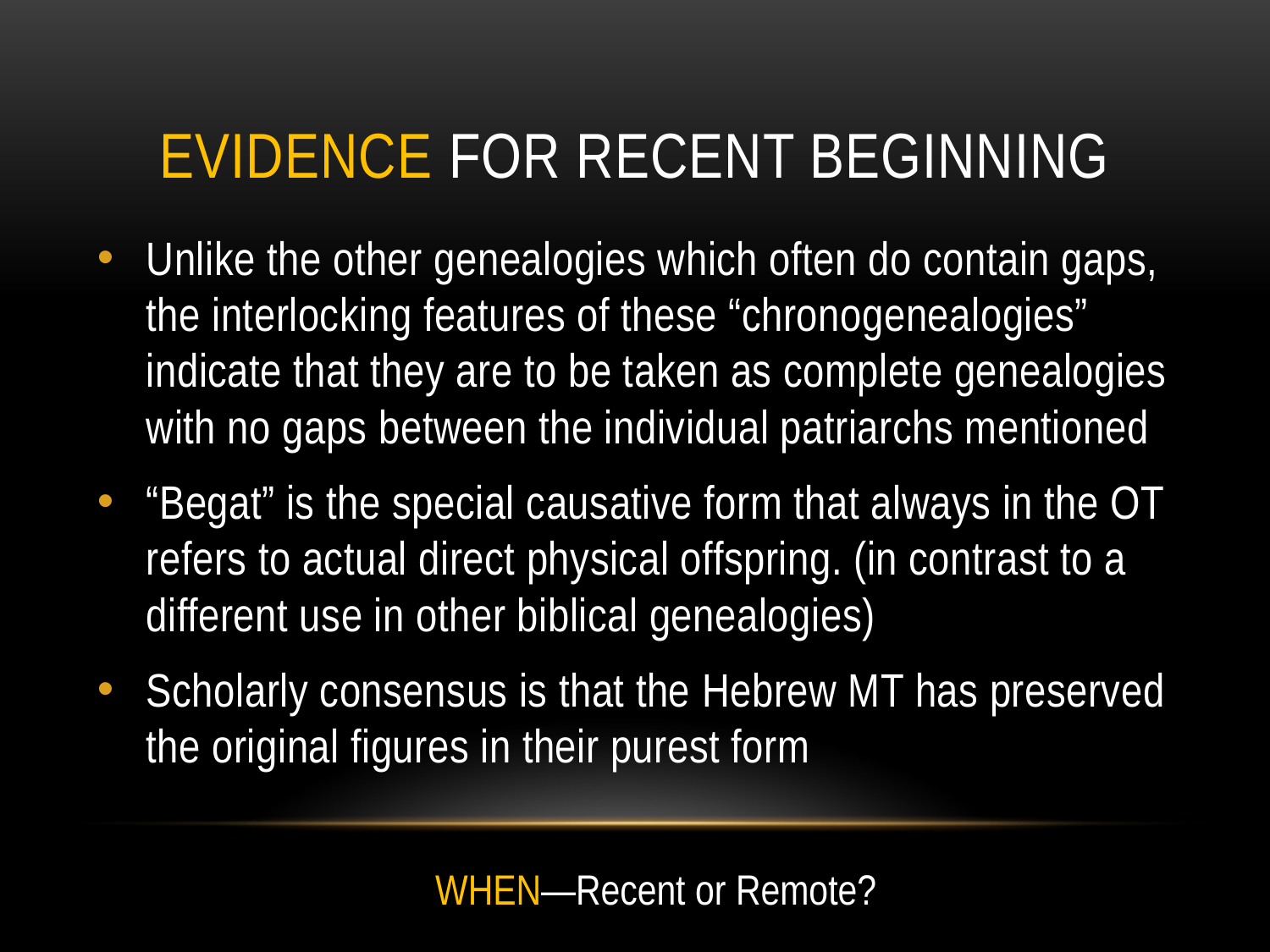

# Evidence for recent beginning
Unlike the other genealogies which often do contain gaps, the interlocking features of these “chronogenealogies” indicate that they are to be taken as complete genealogies with no gaps between the individual patriarchs mentioned
“Begat” is the special causative form that always in the OT refers to actual direct physical offspring. (in contrast to a different use in other biblical genealogies)
Scholarly consensus is that the Hebrew MT has preserved the original figures in their purest form

WHEN—Recent or Remote?